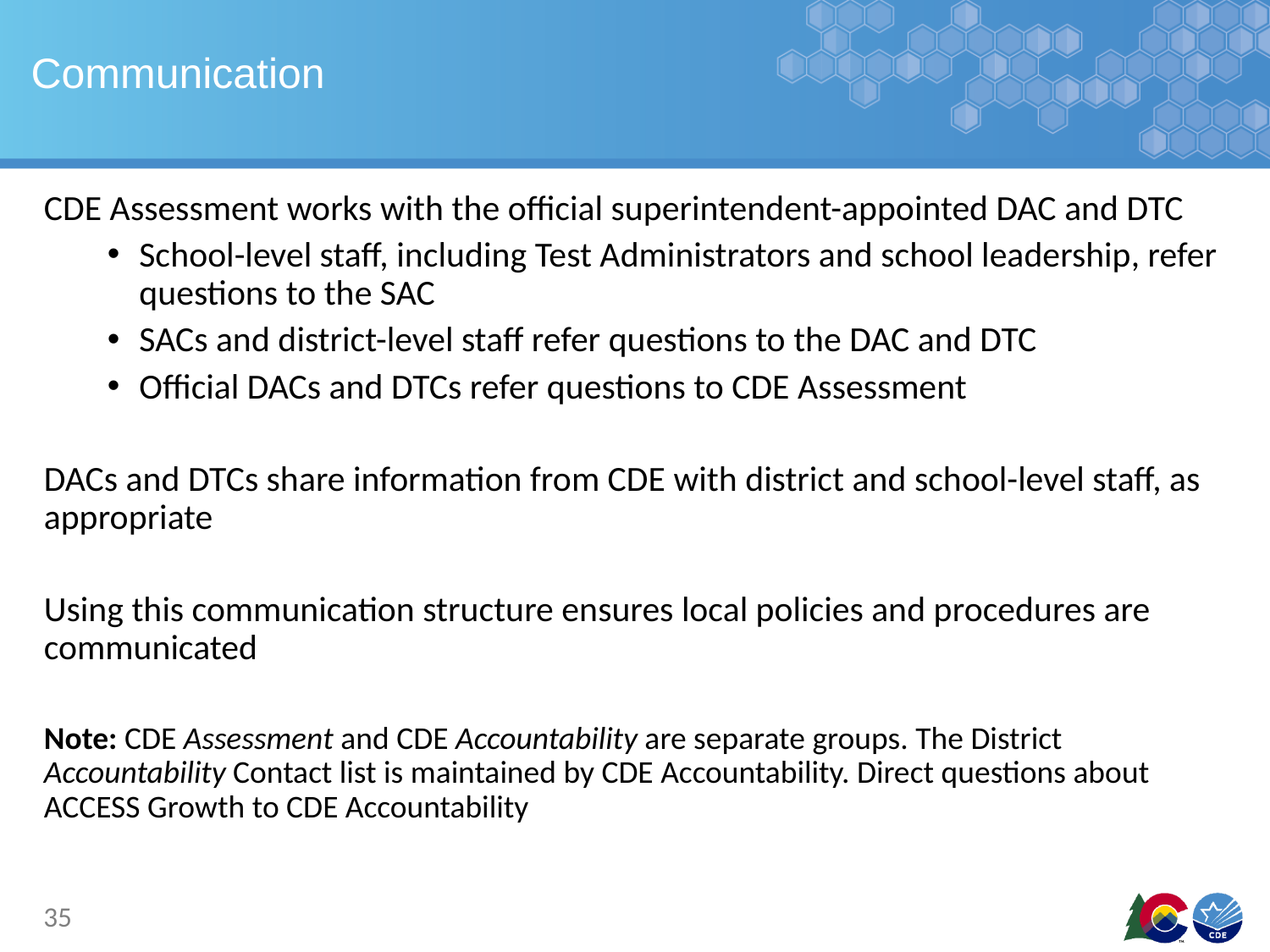

# Communication
CDE Assessment works with the official superintendent-appointed DAC and DTC
School-level staff, including Test Administrators and school leadership, refer questions to the SAC
SACs and district-level staff refer questions to the DAC and DTC
Official DACs and DTCs refer questions to CDE Assessment

DACs and DTCs share information from CDE with district and school-level staff, as appropriate

Using this communication structure ensures local policies and procedures are communicated

Note: CDE Assessment and CDE Accountability are separate groups. The District Accountability Contact list is maintained by CDE Accountability. Direct questions about ACCESS Growth to CDE Accountability

35